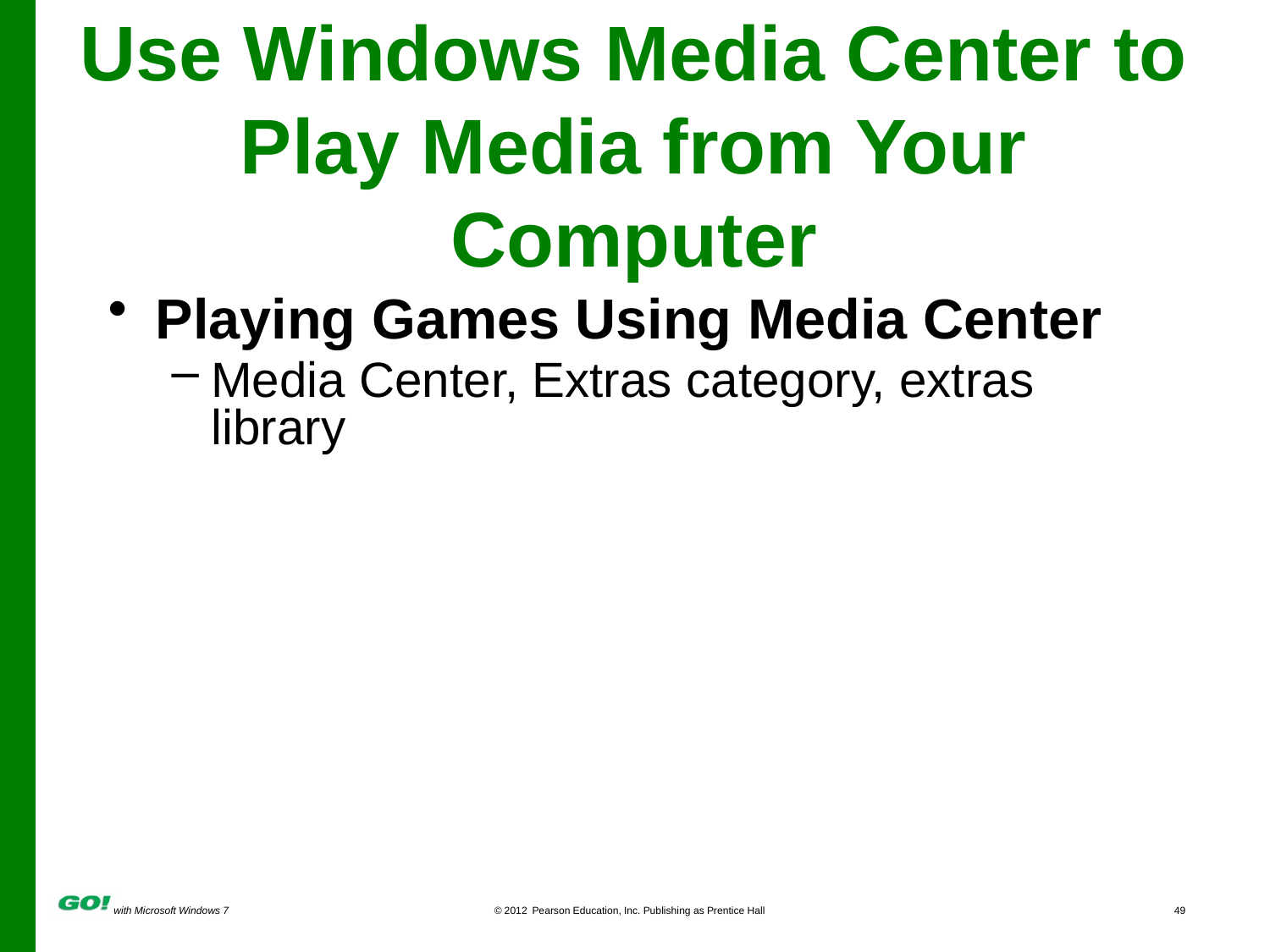

# Use Windows Media Center to Play Media from Your Computer
Playing Games Using Media Center
Media Center, Extras category, extras library